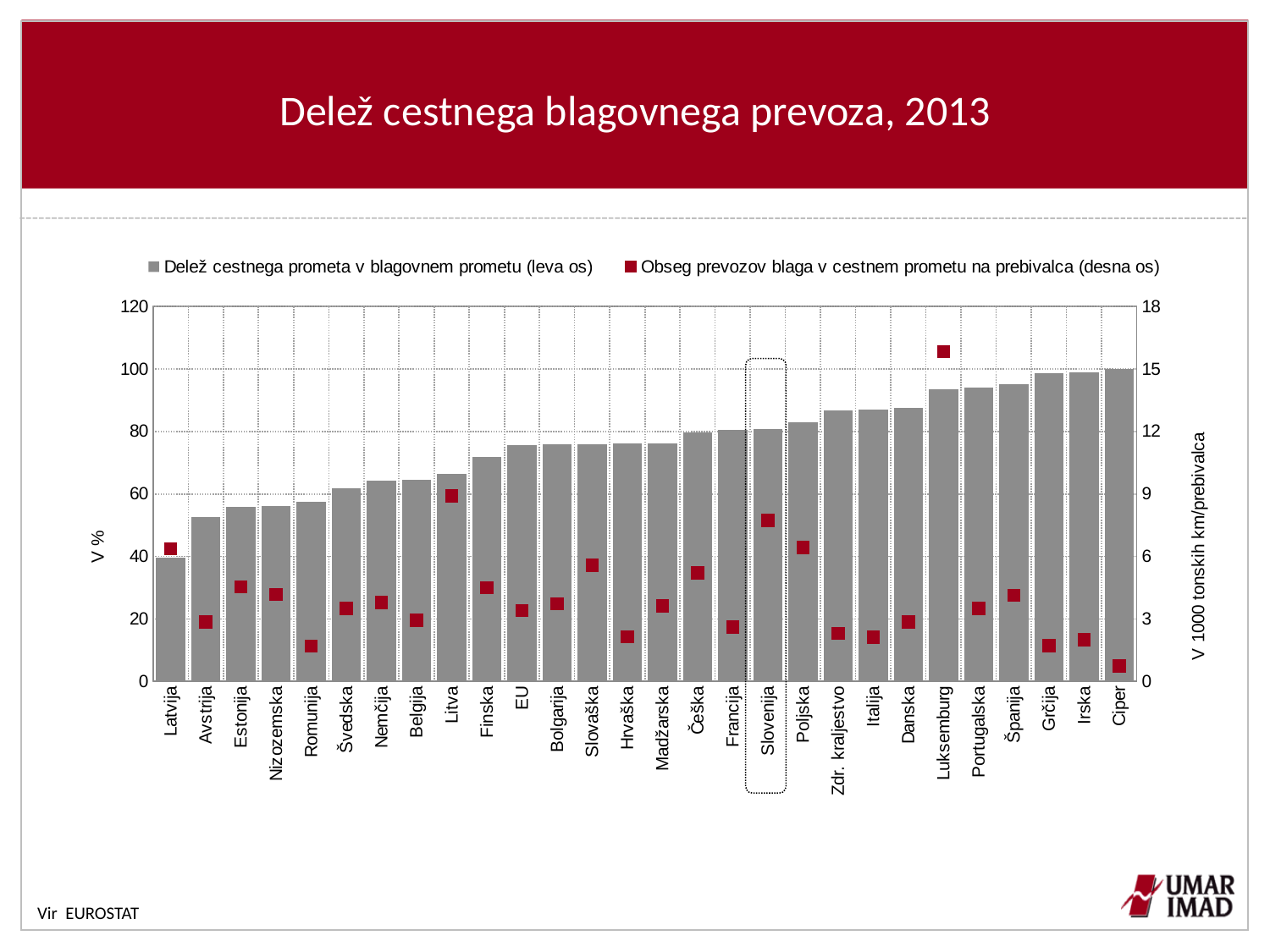

# Delež cestnega blagovnega prevoza, 2013

### Chart

| Category | Delež cestnega prometa v blagovnem prometu (leva os) | Obseg prevozov blaga v cestnem prometu na prebivalca (desna os) |
|---|---|---|
| Latvija | 39.61914183257089 | 6.367733636350531 |
| Avstrija | 52.75508203150533 | 2.8553662028087143 |
| Estonija | 55.902129249159564 | 4.541740231578682 |
| Nizozemska | 56.1971030274884 | 4.1765172425940955 |
| Romunija | 57.46761472073503 | 1.70288726121618 |
| Švedska | 61.75679658144839 | 3.4924662870080403 |
| Nemčija | 64.24826478999934 | 3.7909101007486834 |
| Belgija | 64.61756708830848 | 2.932713644513717 |
| Litva | 66.3726626682124 | 8.904925433336631 |
| Finska | 71.80776014109348 | 4.491473756437798 |
| EU | 75.54336487634976 | 3.3954679863825774 |
| Bolgarija | 75.86583419660084 | 3.729741373674058 |
| Slovaška | 76.03854011652808 | 5.5689657115232505 |
| Hrvaška | 76.17180984153445 | 2.1467085995270803 |
| Madžarska | 76.25393851656278 | 3.620210798594165 |
| Češka | 79.69019932349052 | 5.220808440184922 |
| Francija | 80.61872634523614 | 2.609220399845315 |
| Slovenija | 80.71965083231832 | 7.721049946285182 |
| Poljska | 82.92772787256398 | 6.428595334237807 |
| Zdr. kraljestvo | 86.76605127964532 | 2.307868252123539 |
| Italija | 86.9375986444291 | 2.112446622293457 |
| Danska | 87.58583106267012 | 2.8623677009801742 |
| Luksemburg | 93.47235798848702 | 15.838486454652534 |
| Portugalska | 94.104775389368 | 3.4956458625294577 |
| Španija | 95.09366328616441 | 4.1314025268231624 |
| Grčija | 98.53009920531879 | 1.7202371986739755 |
| Irska | 98.93708395963073 | 2.0043249046559097 |
| Ciper | 100.0 | 0.7355508916524256 |
Vir  EUROSTAT